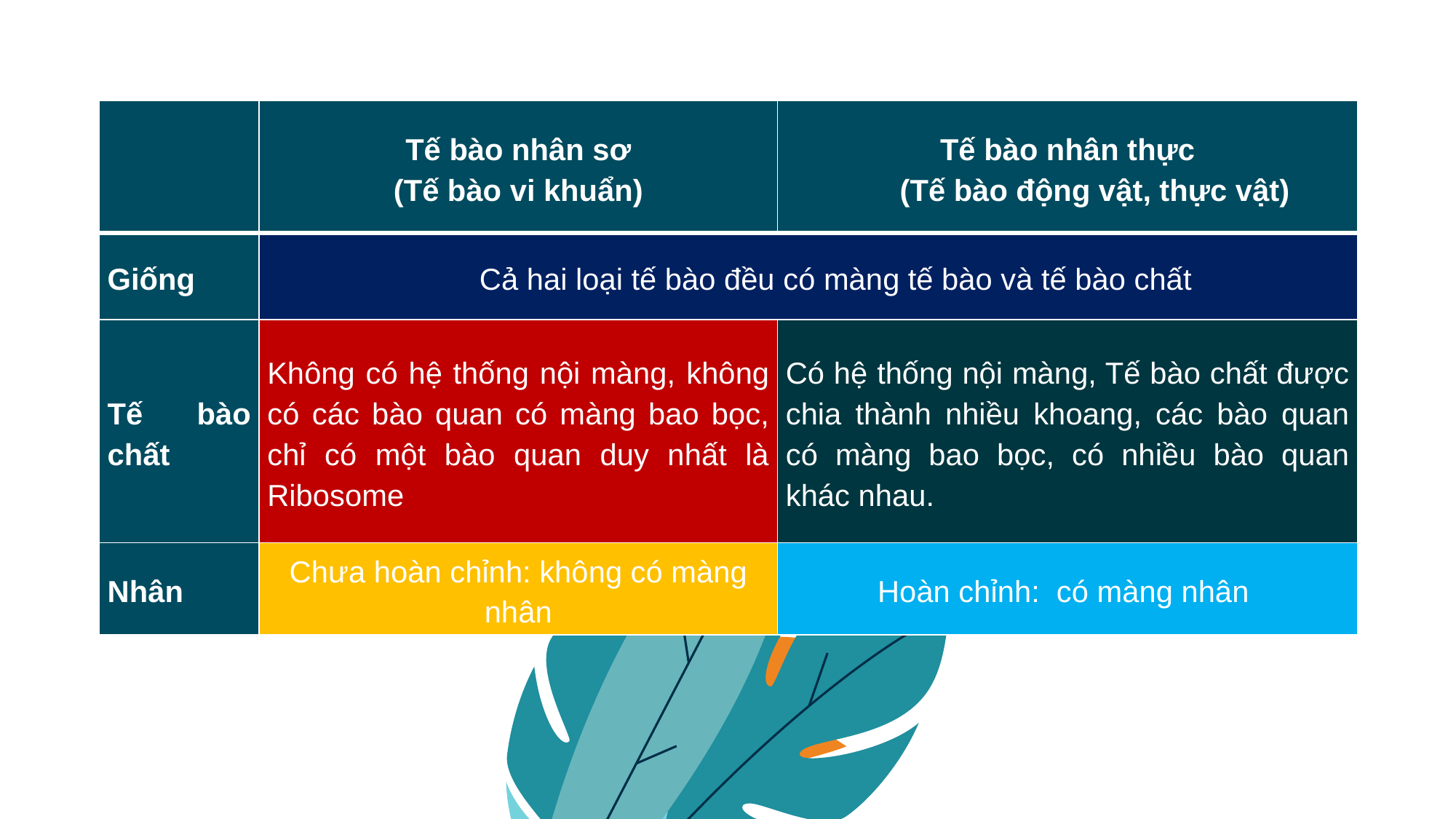

|  | Tế bào nhân sơ (Tế bào vi khuẩn) | Tế bào nhân thực (Tế bào động vật, thực vật) |
| --- | --- | --- |
| Giống | Cả hai loại tế bào đều có màng tế bào và tế bào chất |  |
| Tế bào chất | Không có hệ thống nội màng, không có các bào quan có màng bao bọc, chỉ có một bào quan duy nhất là Ribosome | Có hệ thống nội màng, Tế bào chất được chia thành nhiều khoang, các bào quan có màng bao bọc, có nhiều bào quan khác nhau. |
| Nhân | Chưa hoàn chỉnh: không có màng nhân | Hoàn chỉnh: có màng nhân |
Em hãy so sánh cấu tạo giữa tế bào nhân sơ và tế bào nhân thực.